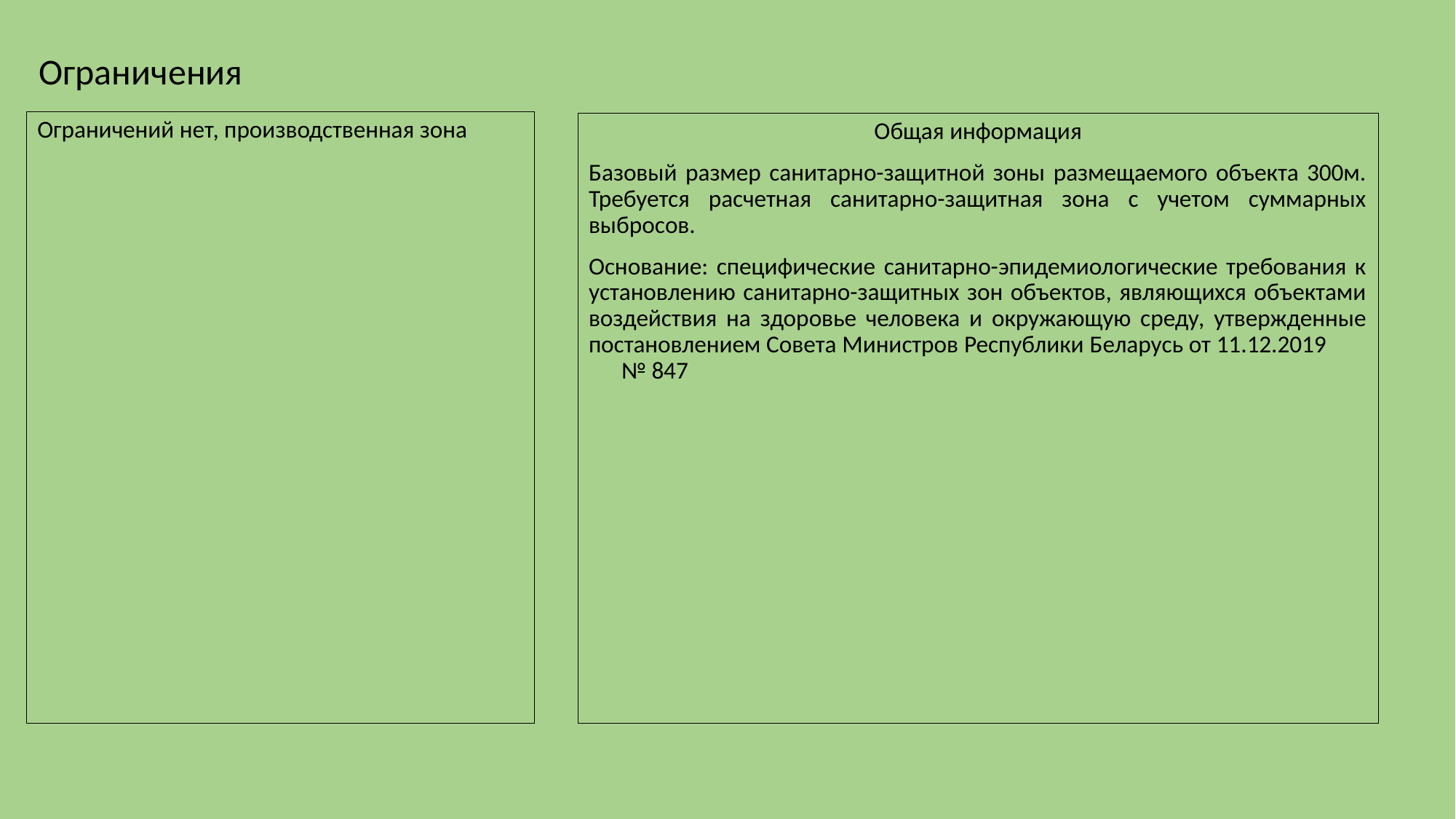

# Ограничения
Ограничений нет, производственная зона
Общая информация
Базовый размер санитарно-защитной зоны размещаемого объекта 300м. Требуется расчетная санитарно-защитная зона с учетом суммарных выбросов.
Основание: специфические санитарно-эпидемиологические требования к установлению санитарно-защитных зон объектов, являющихся объектами воздействия на здоровье человека и окружающую среду, утвержденные постановлением Совета Министров Республики Беларусь от 11.12.2019              № 847